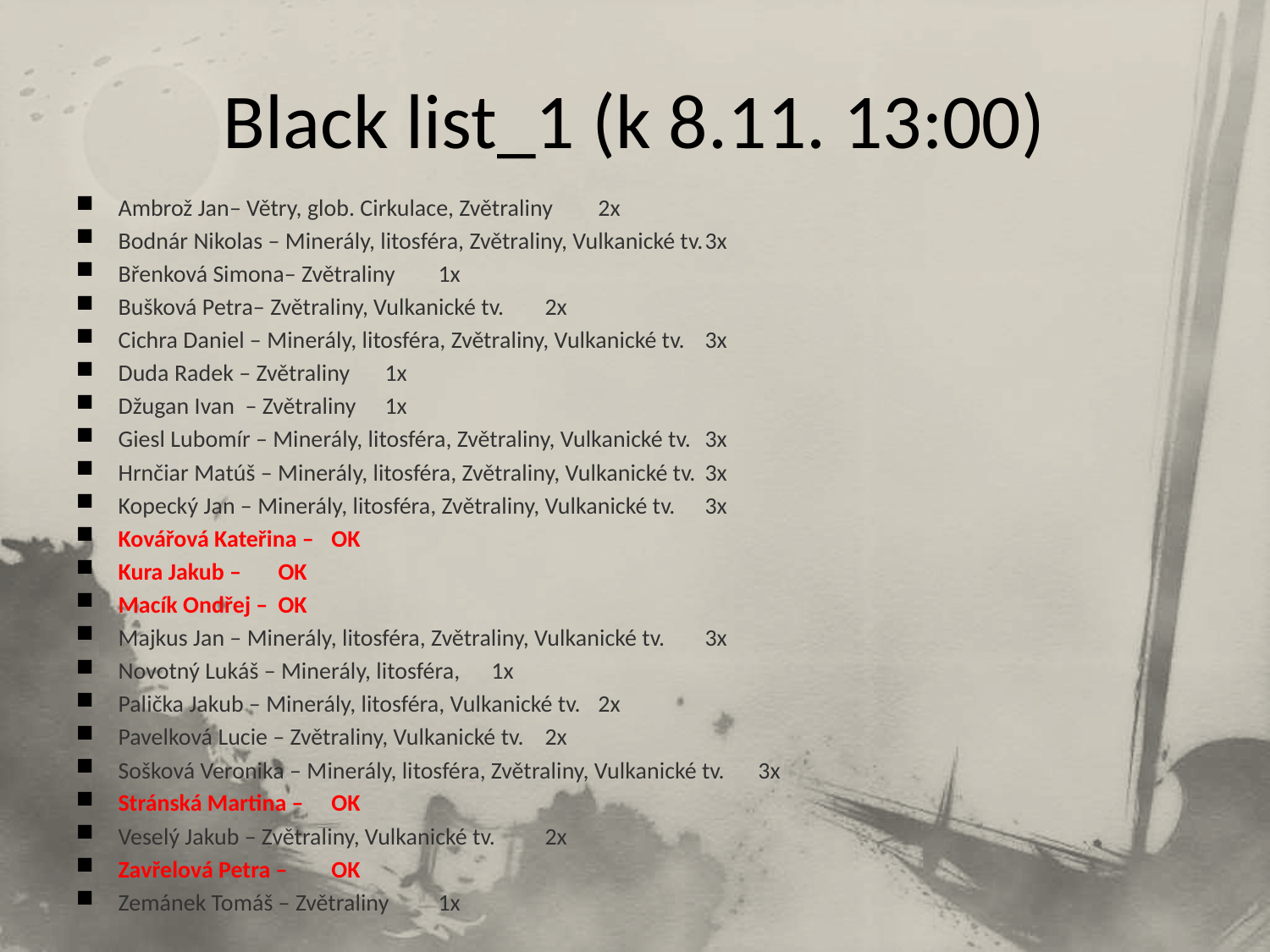

# Black list_1 (k 8.11. 13:00)
Ambrož Jan– Větry, glob. Cirkulace, Zvětraliny			2x
Bodnár Nikolas – Minerály, litosféra, Zvětraliny, Vulkanické tv.		3x
Břenková Simona– Zvětraliny					1x
Bušková Petra– Zvětraliny, Vulkanické tv.				2x
Cichra Daniel – Minerály, litosféra, Zvětraliny, Vulkanické tv.		3x
Duda Radek – Zvětraliny					1x
Džugan Ivan  – Zvětraliny					1x
Giesl Lubomír – Minerály, litosféra, Zvětraliny, Vulkanické tv.		3x
Hrnčiar Matúš – Minerály, litosféra, Zvětraliny, Vulkanické tv.		3x
Kopecký Jan – Minerály, litosféra, Zvětraliny, Vulkanické tv.		3x
Kovářová Kateřina –					OK
Kura Jakub –						OK
Macík Ondřej –						OK
Majkus Jan – Minerály, litosféra, Zvětraliny, Vulkanické tv.		3x
Novotný Lukáš – Minerály, litosféra,				1x
Palička Jakub – Minerály, litosféra, Vulkanické tv.			2x
Pavelková Lucie – Zvětraliny, Vulkanické tv.			2x
Sošková Veronika – Minerály, litosféra, Zvětraliny, Vulkanické tv.		3x
Stránská Martina –					OK
Veselý Jakub – Zvětraliny, Vulkanické tv.				2x
Zavřelová Petra –						OK
Zemánek Tomáš – Zvětraliny					1x